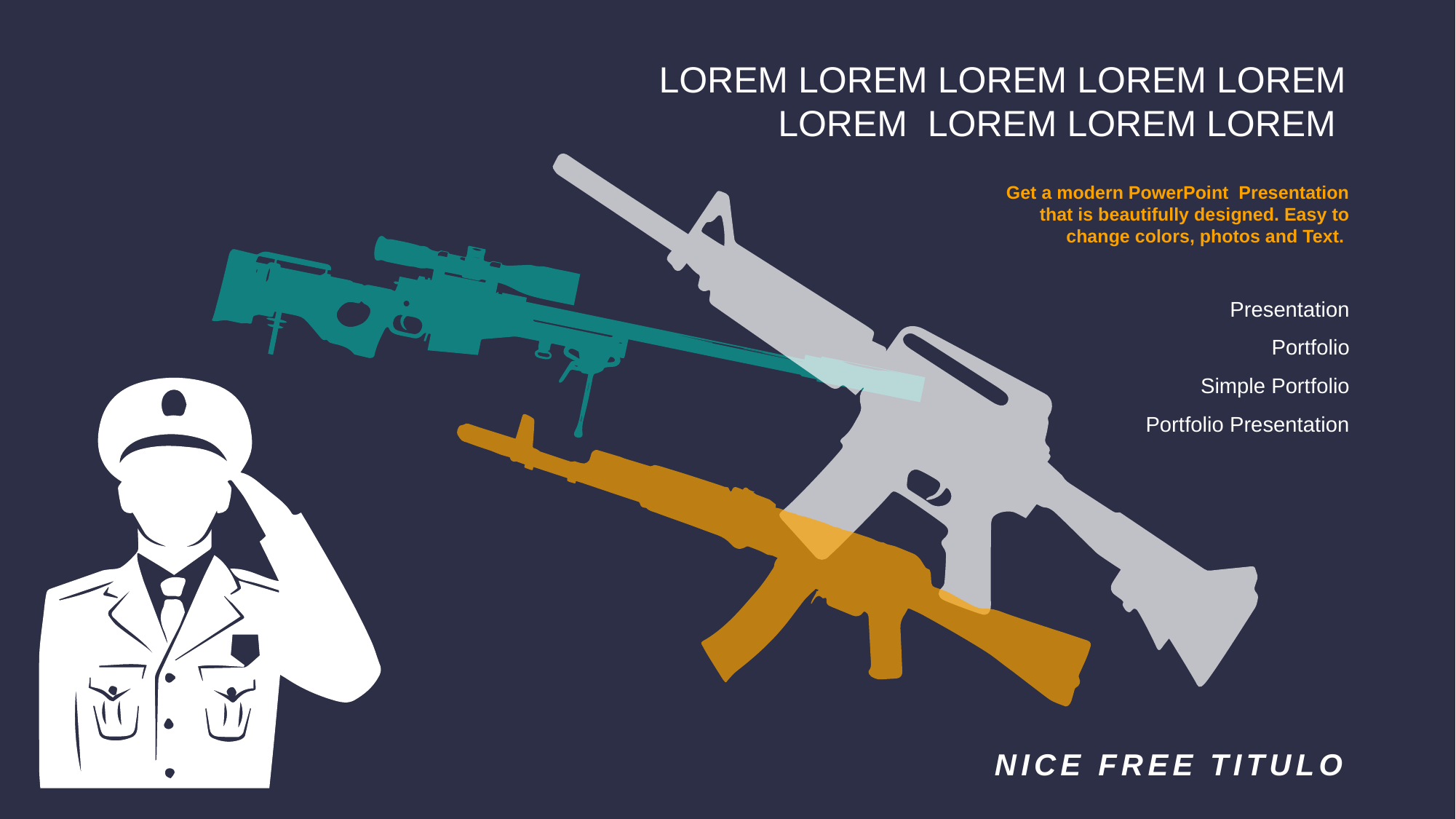

LOREM LOREM LOREM LOREM LOREM LOREM  LOREM LOREM LOREM
Get a modern PowerPoint  Presentation that is beautifully designed. Easy to change colors, photos and Text.

Presentation

Portfolio
Simple Portfolio

Portfolio Presentation

NICE FREE TITULO